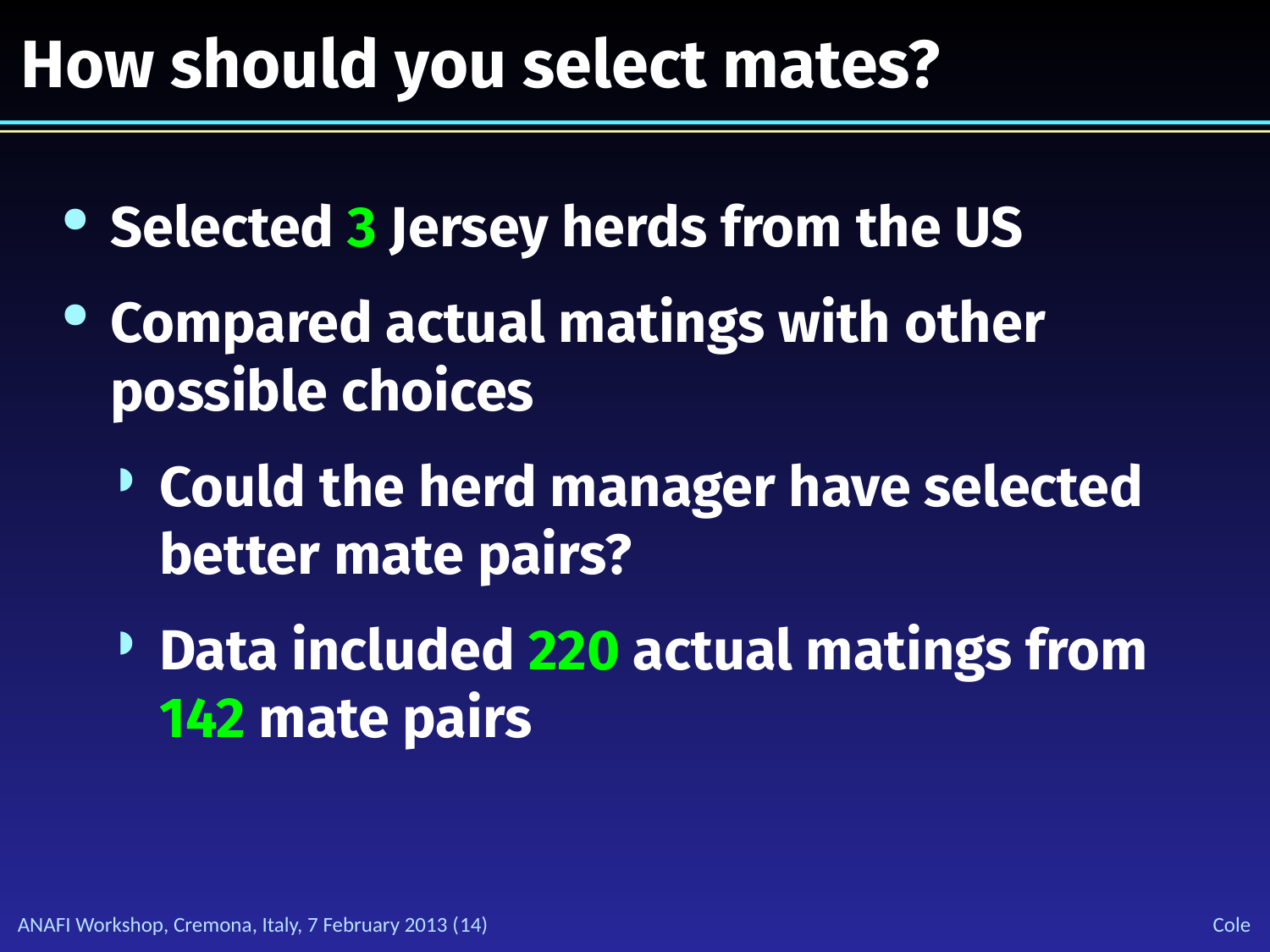

# How should you select mates?
Selected 3 Jersey herds from the US
Compared actual matings with other possible choices
Could the herd manager have selected better mate pairs?
Data included 220 actual matings from 142 mate pairs